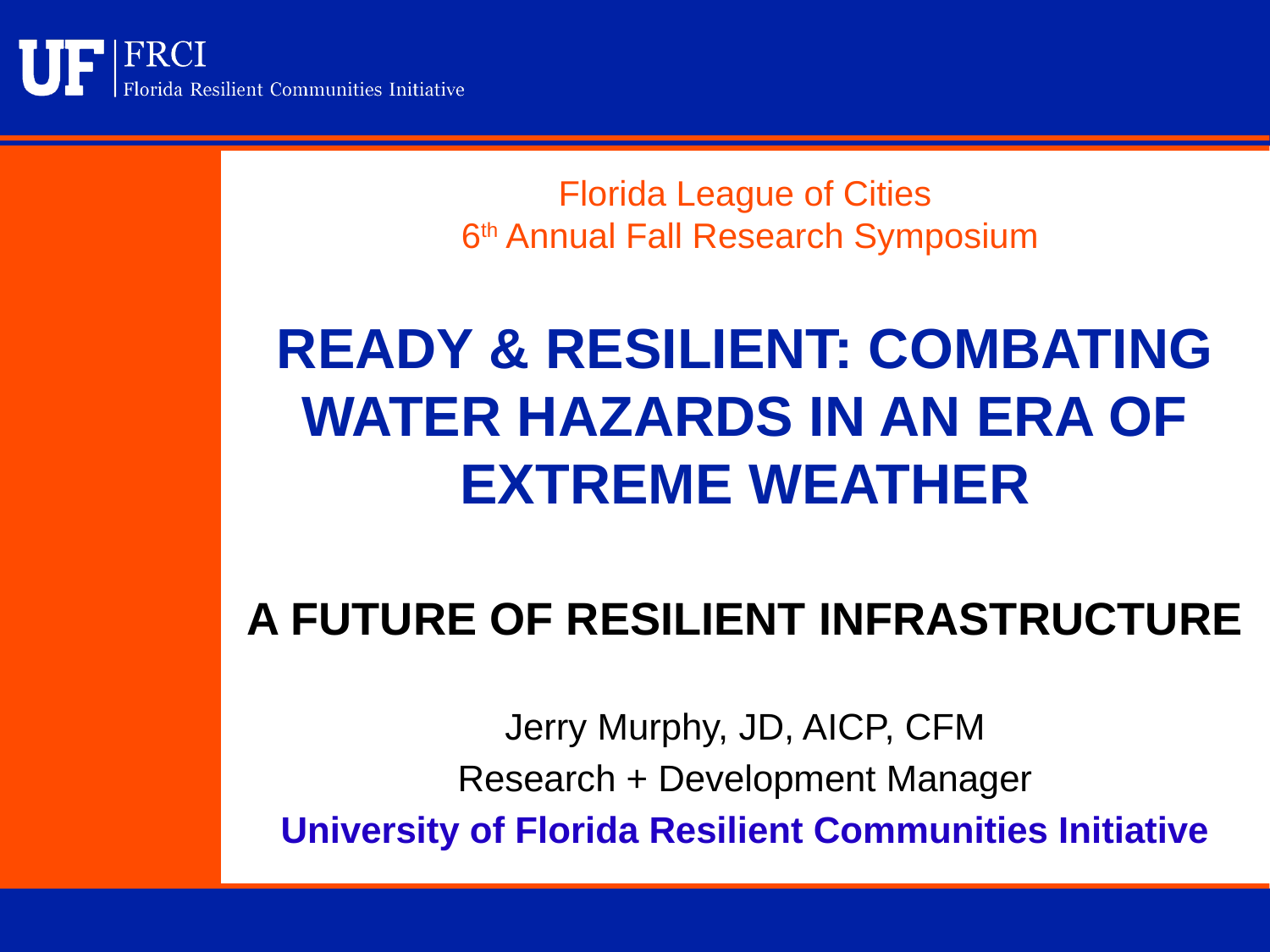

# Florida League of Cities 6th Annual Fall Research Symposium Ready & Resilient: Combating Water Hazards in an Era of Extreme Weather

A Future of Resilient Infrastructure

Jerry Murphy, JD, AICP, CFM
Research + Development Manager
University of Florida Resilient Communities Initiative